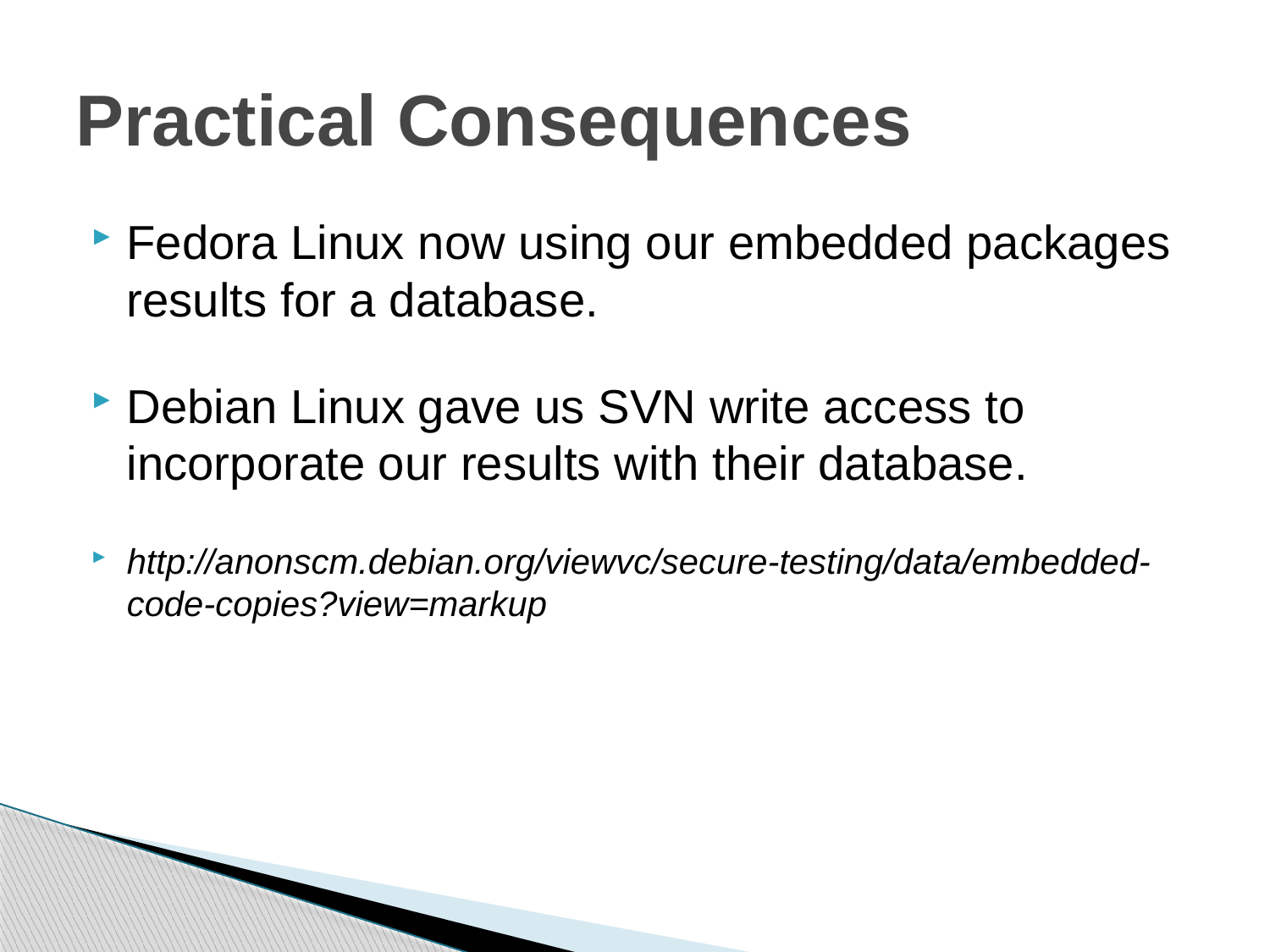

# Practical Consequences
Fedora Linux now using our embedded packages results for a database.
Debian Linux gave us SVN write access to incorporate our results with their database.
http://anonscm.debian.org/viewvc/secure-testing/data/embedded-code-copies?view=markup